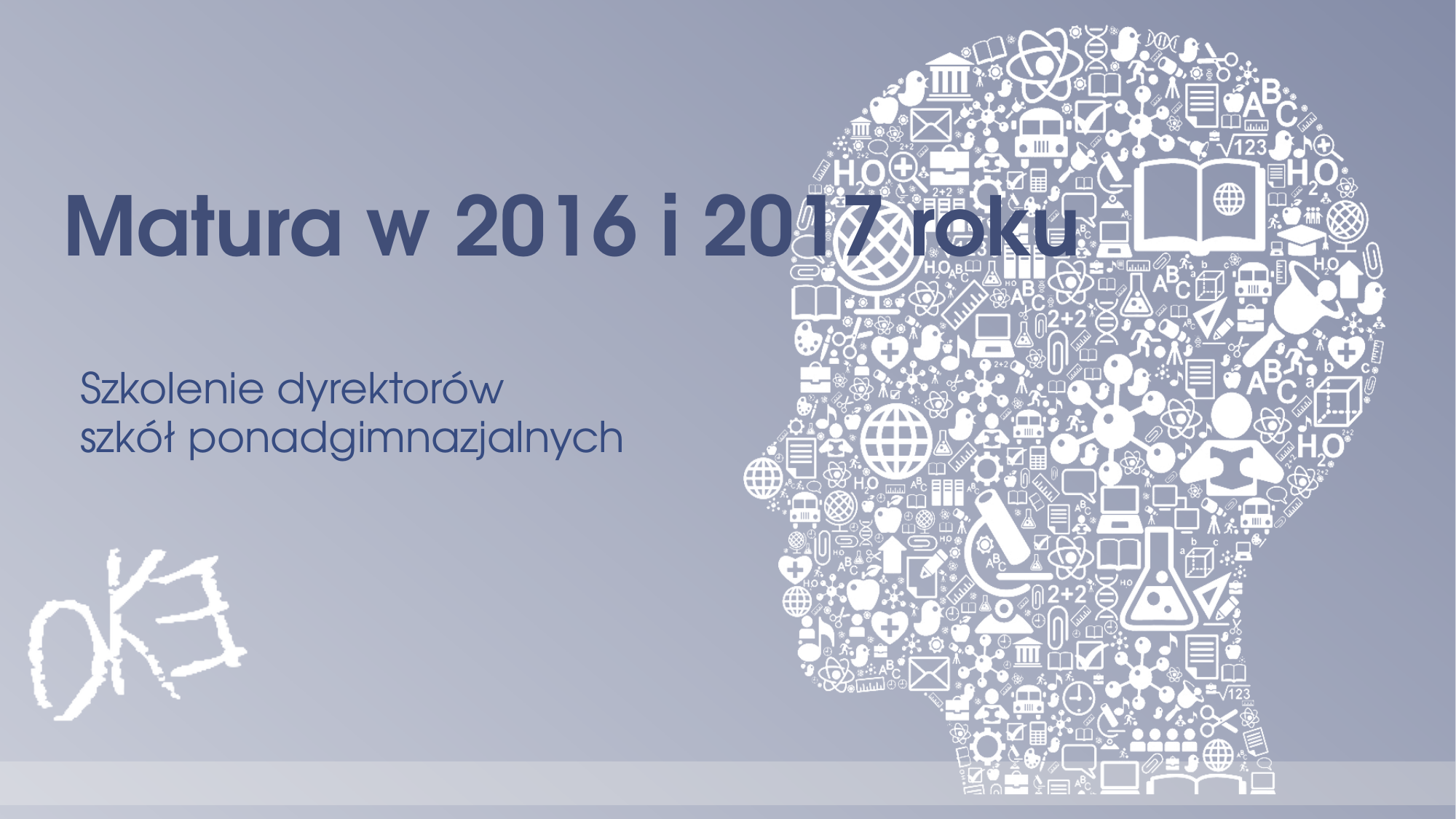

# Matura w 2016 i 2017 roku
Szkolenie dyrektorów
szkół ponadgimnazjalnych